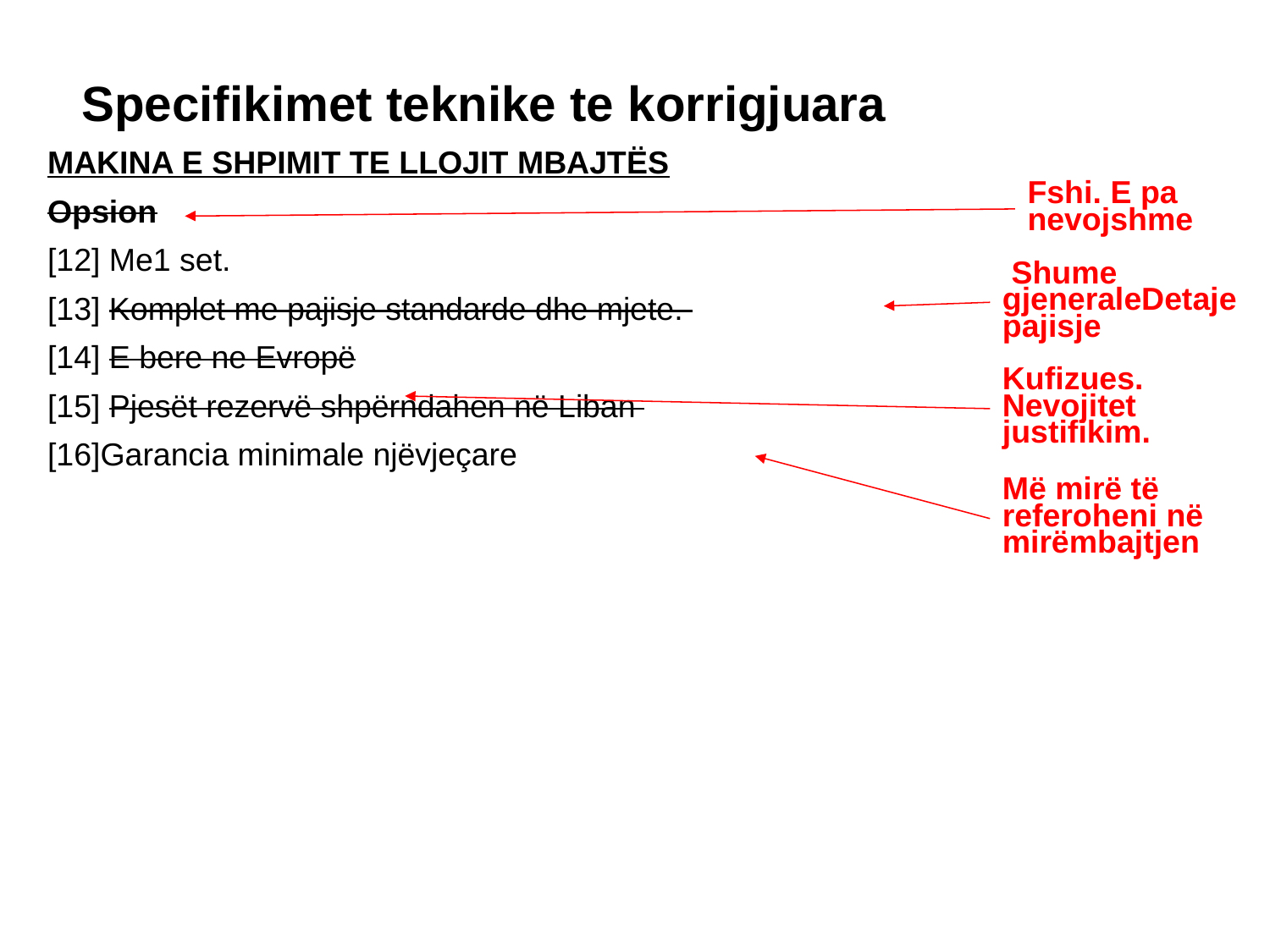

Specifikimet teknike te korrigjuara
MAKINA E SHPIMIT TE LLOJIT MBAJTËS
Opsion
[12] Me1 set.
[13] Komplet me pajisje standarde dhe mjete.
[14] E bere ne Evropë
[15] Pjesët rezervë shpërndahen në Liban
[16]Garancia minimale njëvjeçare
Fshi. E pa nevojshme
 Shume gjeneraleDetaje pajisje
Kufizues. Nevojitet justifikim.
Më mirë të referoheni në mirëmbajtjen